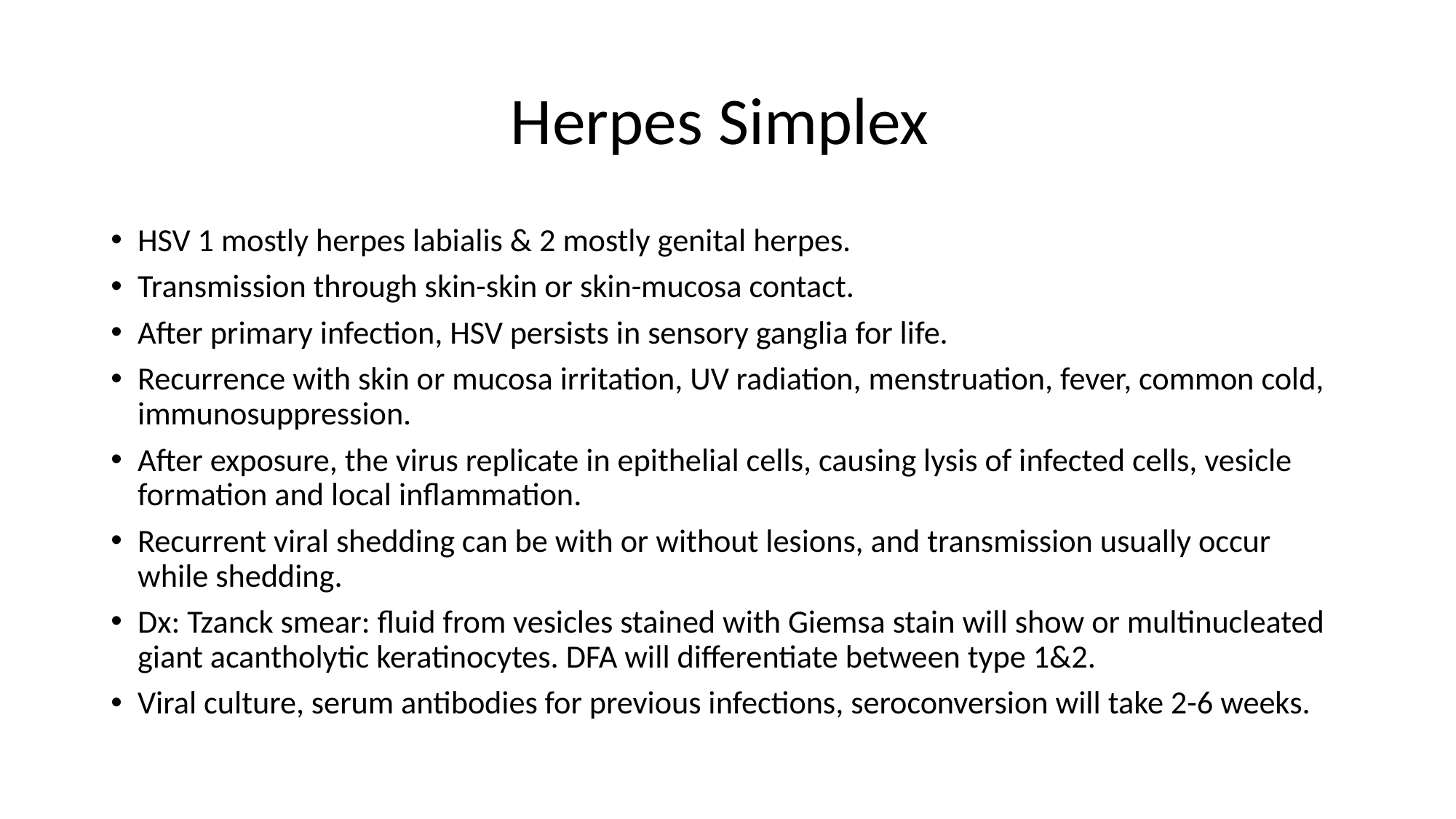

# Herpes Simplex
HSV 1 mostly herpes labialis & 2 mostly genital herpes.
Transmission through skin-skin or skin-mucosa contact.
After primary infection, HSV persists in sensory ganglia for life.
Recurrence with skin or mucosa irritation, UV radiation, menstruation, fever, common cold, immunosuppression.
After exposure, the virus replicate in epithelial cells, causing lysis of infected cells, vesicle formation and local inflammation.
Recurrent viral shedding can be with or without lesions, and transmission usually occur while shedding.
Dx: Tzanck smear: fluid from vesicles stained with Giemsa stain will show or multinucleated giant acantholytic keratinocytes. DFA will differentiate between type 1&2.
Viral culture, serum antibodies for previous infections, seroconversion will take 2-6 weeks.